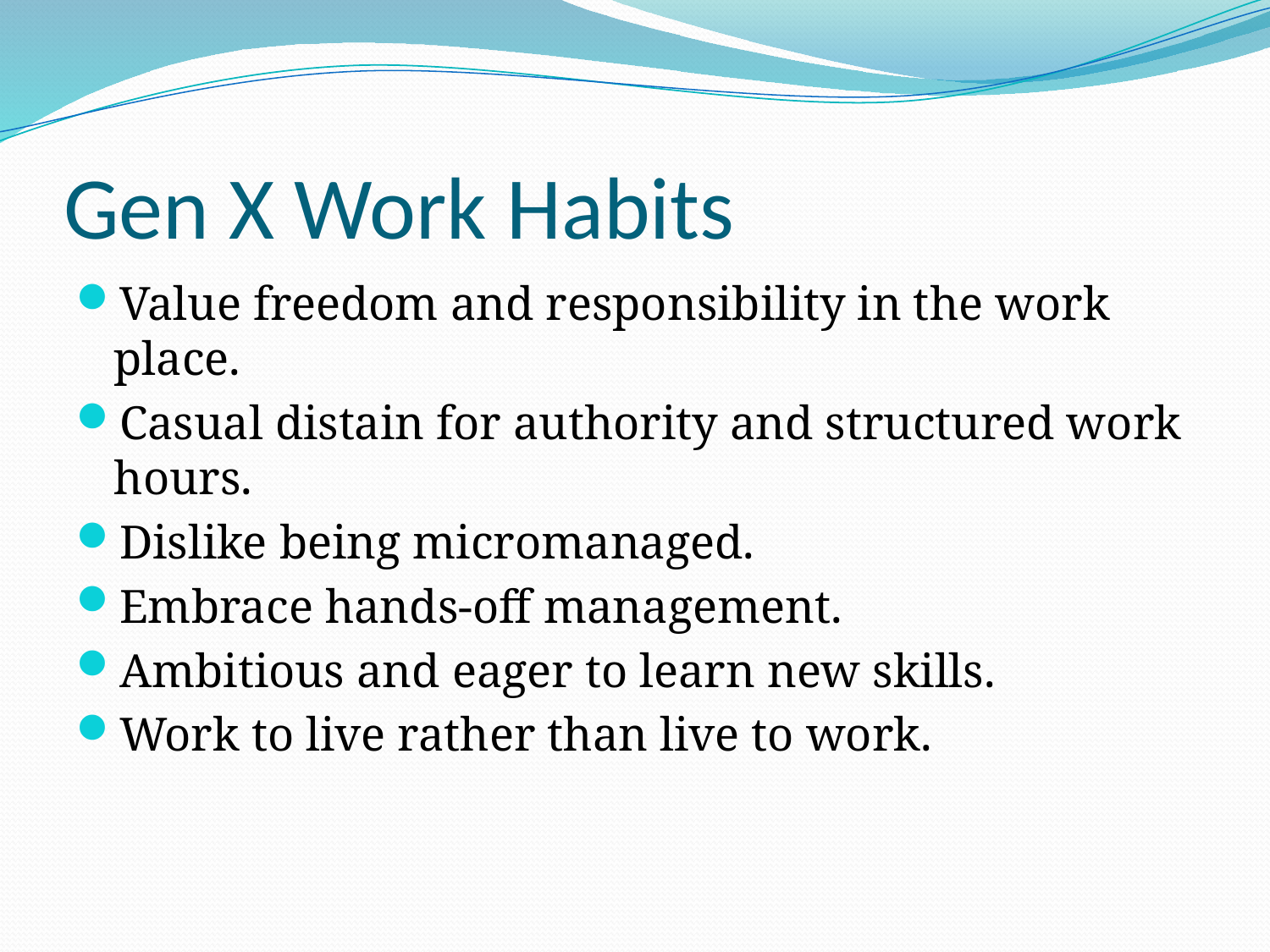

# Gen X Work Habits
Value freedom and responsibility in the work place.
Casual distain for authority and structured work hours.
Dislike being micromanaged.
Embrace hands-off management.
Ambitious and eager to learn new skills.
Work to live rather than live to work.